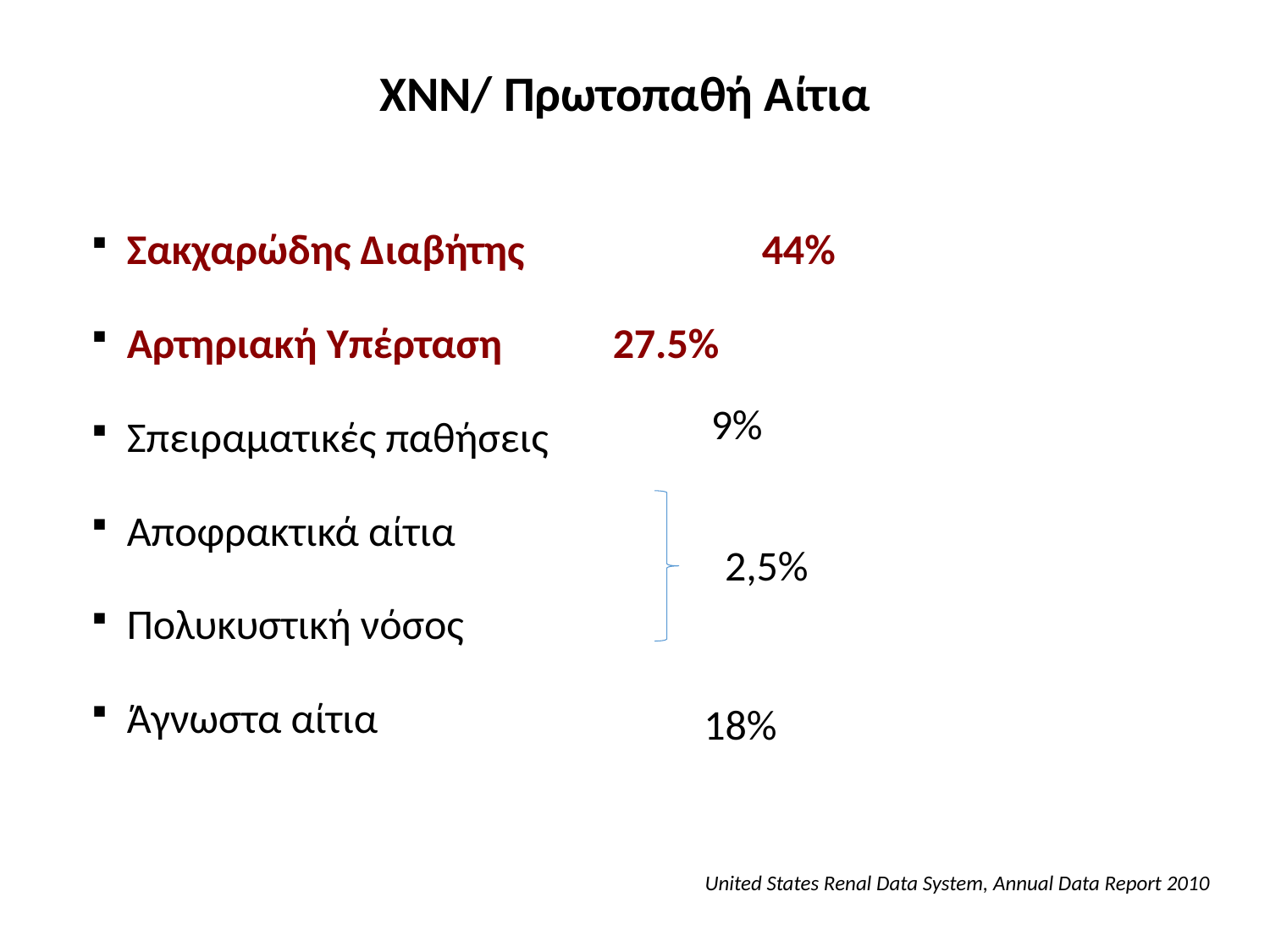

ΧΝΝ/ Πρωτοπαθή Αίτια
Σακχαρώδης Διαβήτης		44%
Αρτηριακή Υπέρταση	           27.5%
Σπειραματικές παθήσεις
Αποφρακτικά αίτια
Πολυκυστική νόσος
Άγνωστα αίτια

9%

2,5%
18%
United States Renal Data System, Annual Data Report 2010